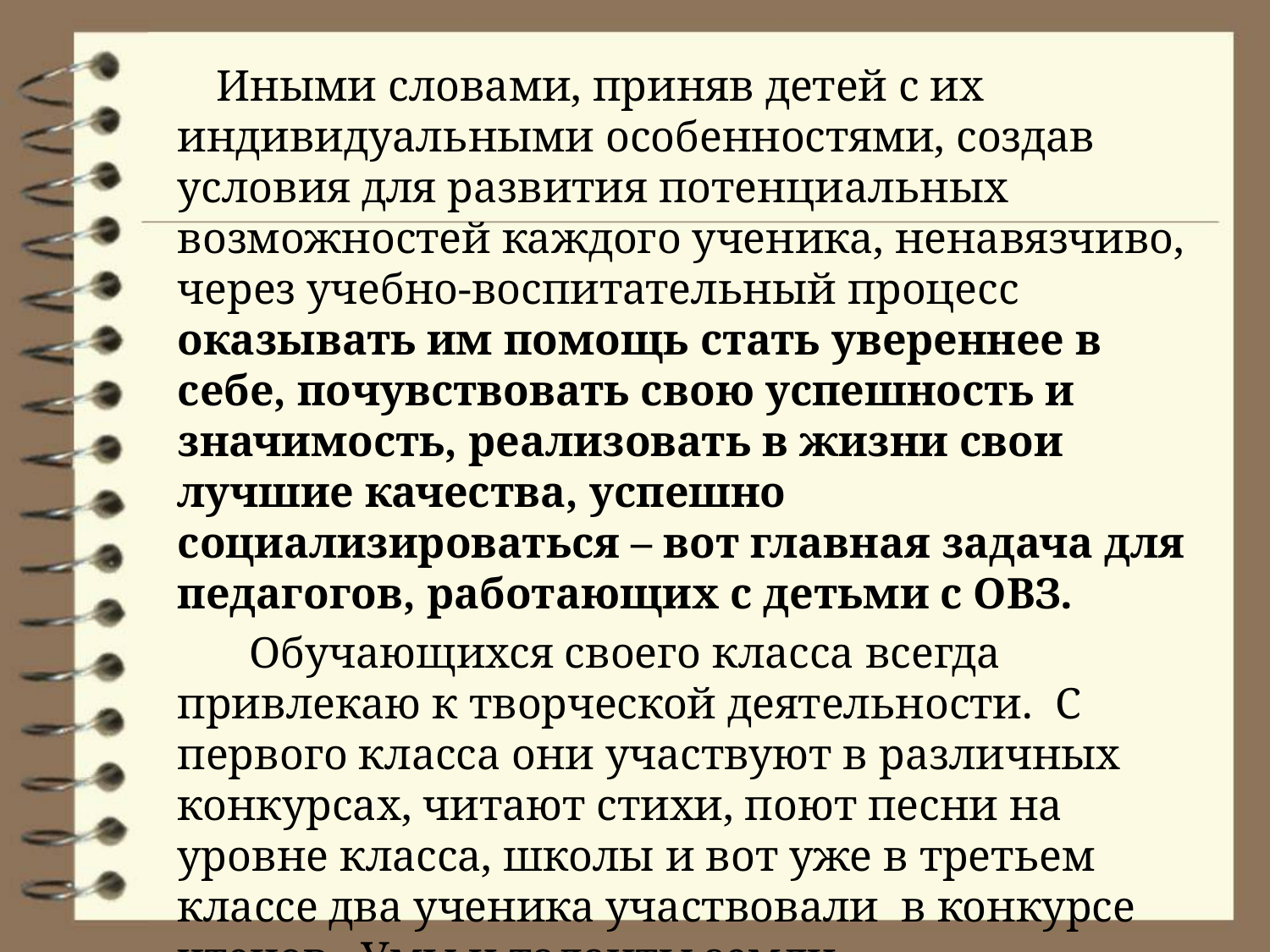

Иными словами, приняв детей с их индивидуальными особенностями, создав условия для развития потенциальных возможностей каждого ученика, ненавязчиво, через учебно-воспитательный процесс оказывать им помощь стать увереннее в себе, почувствовать свою успешность и значимость, реализовать в жизни свои лучшие качества, успешно социализироваться – вот главная задача для педагогов, работающих с детьми с ОВЗ.
          Обучающихся своего класса всегда привлекаю к творческой деятельности.  С первого класса они участвуют в различных конкурсах, читают стихи, поют песни на уровне класса, школы и вот уже в третьем классе два ученика участвовали  в конкурсе чтецов «Умы и таланты земли Похвистневской» на уровне района.